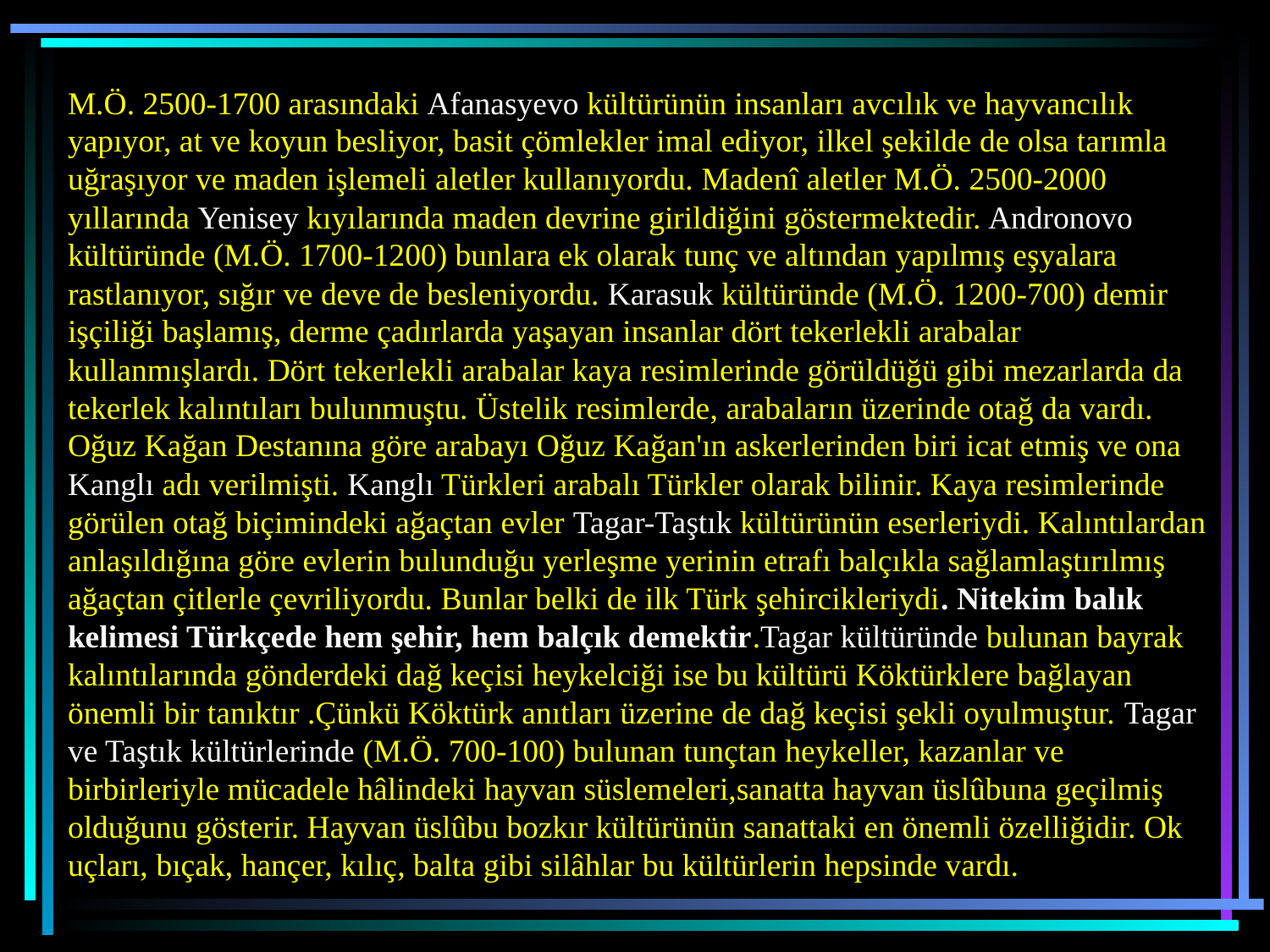

M.Ö. 2500-1700 arasındaki Afanasyevo kültürünün insanları avcılık ve hayvancılık yapıyor, at ve koyun besliyor, basit çömlekler imal ediyor, ilkel şekilde de olsa tarımla uğraşıyor ve maden işlemeli aletler kullanıyordu. Madenî aletler M.Ö. 2500-2000 yıllarında Yenisey kıyılarında maden devrine girildiğini göstermektedir. Andronovo kültüründe (M.Ö. 1700-1200) bunlara ek olarak tunç ve altından yapılmış eşyalara rastlanıyor, sığır ve deve de besleniyordu. Karasuk kültüründe (M.Ö. 1200-700) demir işçiliği başlamış, derme çadırlarda yaşayan insanlar dört tekerlekli arabalar kullanmışlardı. Dört tekerlekli arabalar kaya resimlerinde görüldüğü gibi mezarlarda da tekerlek kalıntıları bulunmuştu. Üstelik resimlerde, arabaların üzerinde otağ da vardı. Oğuz Kağan Destanına göre arabayı Oğuz Kağan'ın askerlerinden biri icat etmiş ve ona Kanglı adı verilmişti. Kanglı Türkleri arabalı Türkler olarak bilinir. Kaya resimlerinde görülen otağ biçimindeki ağaçtan evler Tagar-Taştık kültürünün eserleriydi. Kalıntılardan anlaşıldığına göre evlerin bulunduğu yerleşme yerinin etrafı balçıkla sağlamlaştırılmış ağaçtan çitlerle çevriliyordu. Bunlar belki de ilk Türk şehircikleriydi. Nitekim balık kelimesi Türkçede hem şehir, hem balçık demektir.Tagar kültüründe bulunan bayrak kalıntılarında gönderdeki dağ keçisi heykelciği ise bu kültürü Köktürklere bağlayan önemli bir tanıktır .Çünkü Köktürk anıtları üzerine de dağ keçisi şekli oyulmuştur. Tagar ve Taştık kültürlerinde (M.Ö. 700-100) bulunan tunçtan heykeller, kazanlar ve birbirleriyle mücadele hâlindeki hayvan süslemeleri,sanatta hayvan üslûbuna geçilmiş olduğunu gösterir. Hayvan üslûbu bozkır kültürünün sanattaki en önemli özelliğidir. Ok uçları, bıçak, hançer, kılıç, balta gibi silâhlar bu kültürlerin hepsinde vardı.